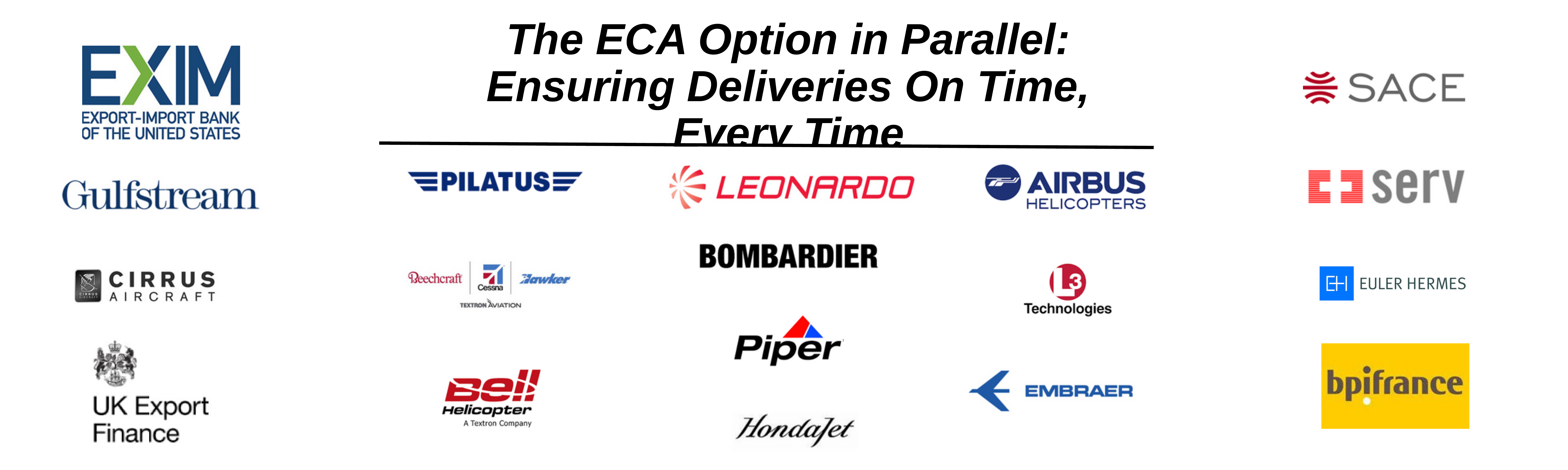

The ECA Option in Parallel:
Ensuring Deliveries On Time, Every Time